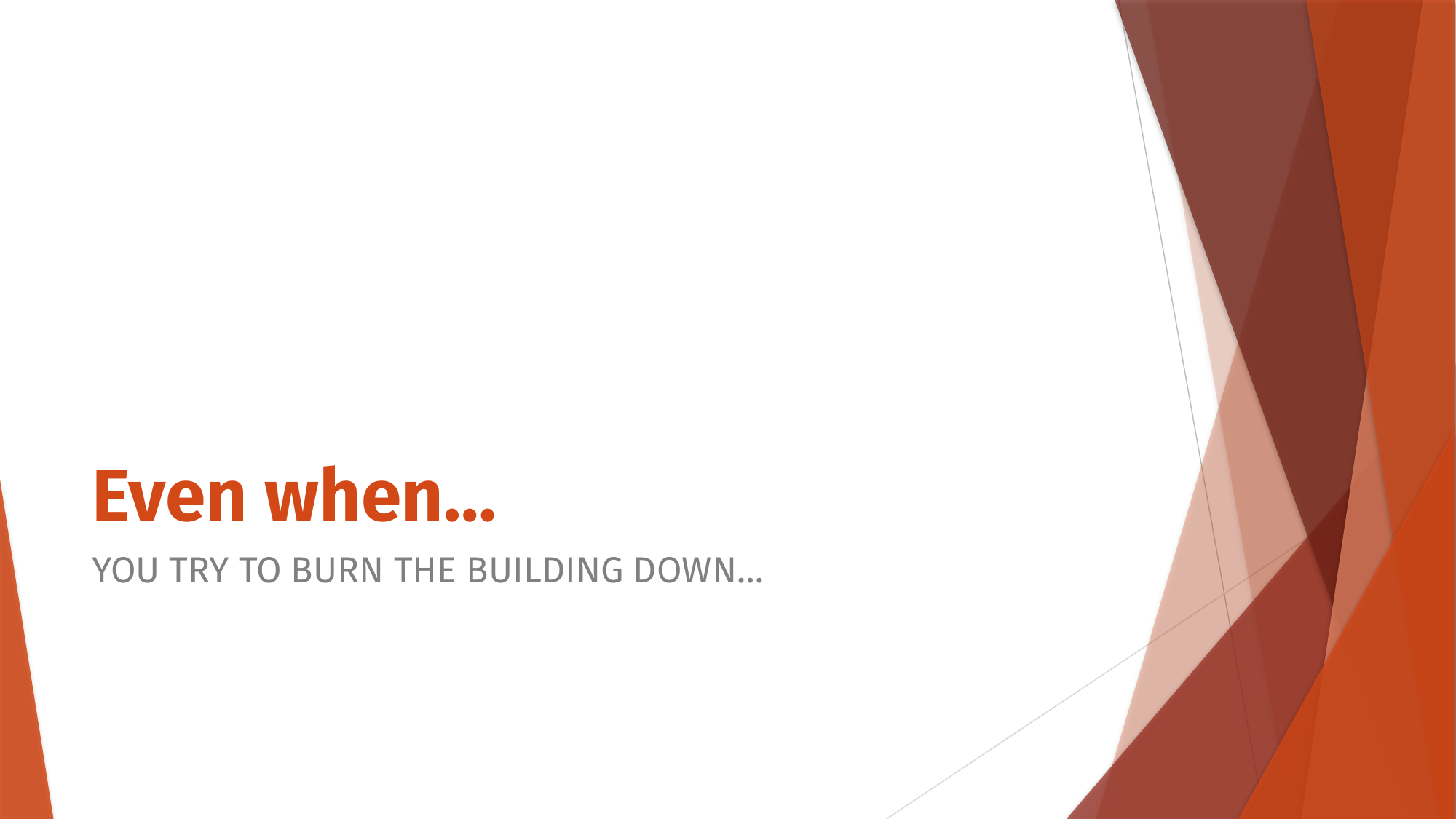

# Even when…
YOU TRY TO BURN THE BUILDING DOWN…